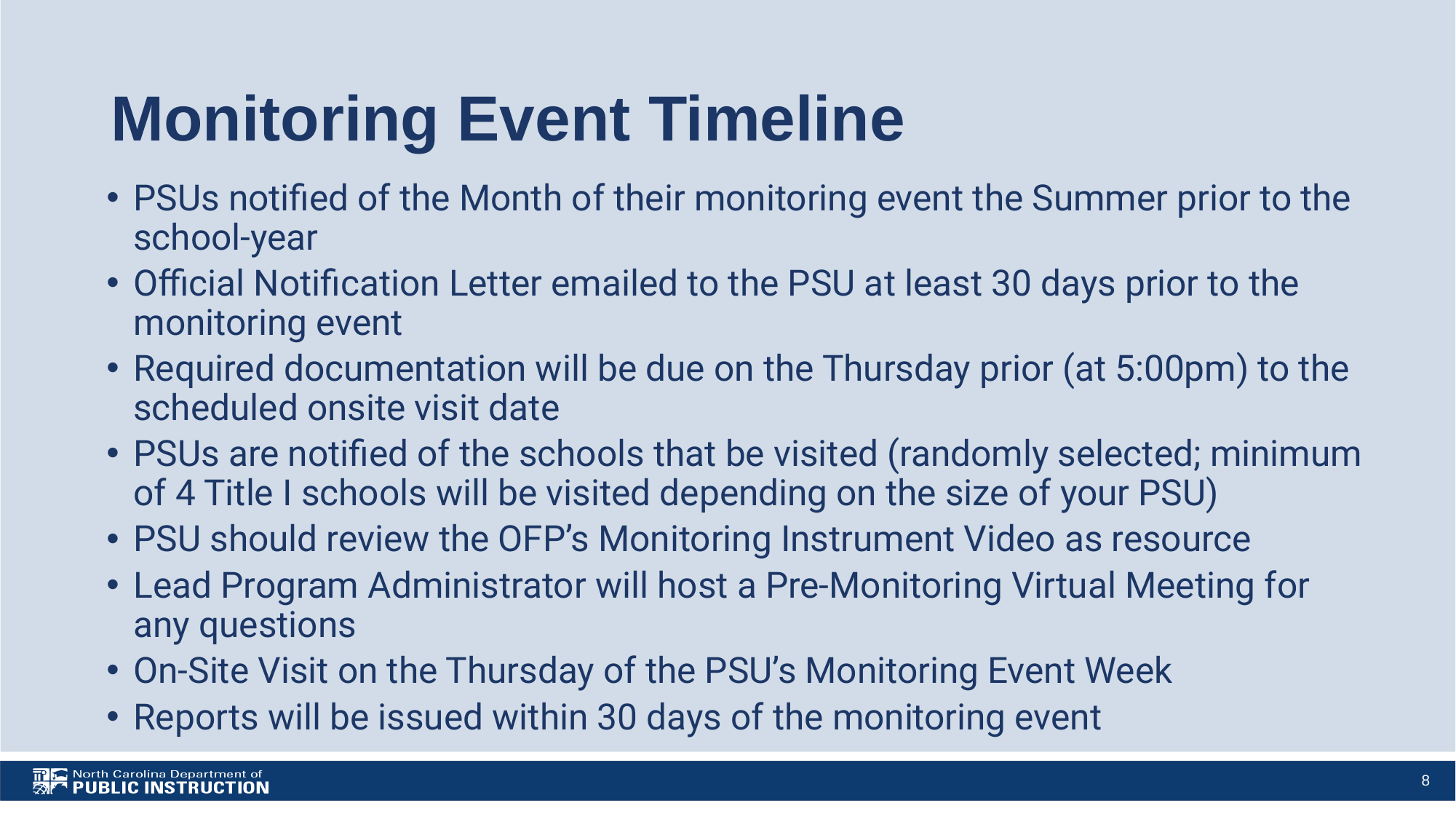

# Monitoring Event Timeline
PSUs notified of the Month of their monitoring event the Summer prior to the school-year
Official Notification Letter emailed to the PSU at least 30 days prior to the monitoring event
Required documentation will be due on the Thursday prior (at 5:00pm) to the scheduled onsite visit date
PSUs are notified of the schools that be visited (randomly selected; minimum of 4 Title I schools will be visited depending on the size of your PSU)
PSU should review the OFP’s Monitoring Instrument Video as resource
Lead Program Administrator will host a Pre-Monitoring Virtual Meeting for any questions
On-Site Visit on the Thursday of the PSU’s Monitoring Event Week
Reports will be issued within 30 days of the monitoring event

8